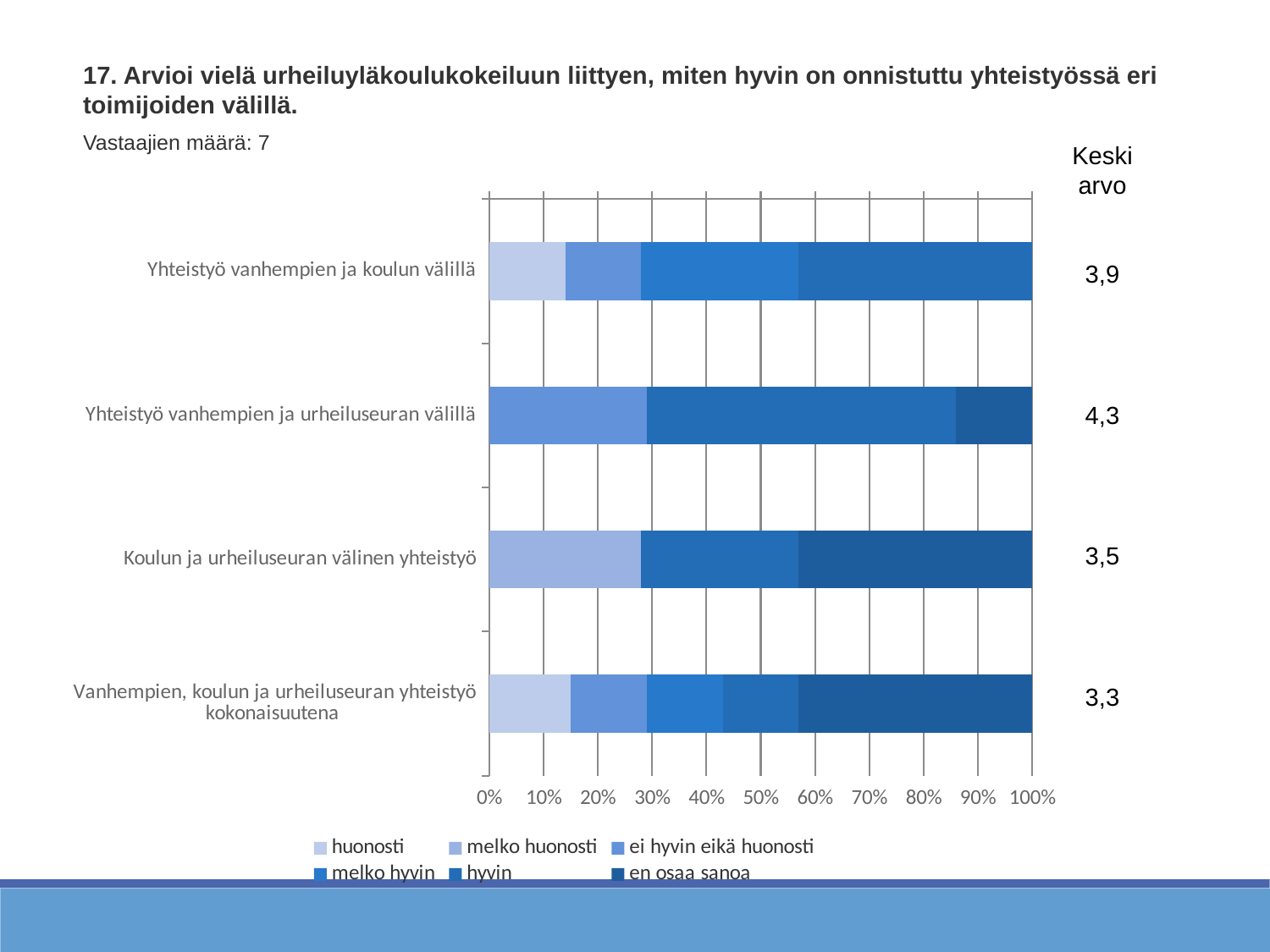

17. Arvioi vielä urheiluyläkoulukokeiluun liittyen, miten hyvin on onnistuttu yhteistyössä eri toimijoiden välillä.
Vastaajien määrä: 7
Keskiarvo

### Chart

| Category | huonosti | melko huonosti | ei hyvin eikä huonosti | melko hyvin | hyvin | en osaa sanoa |
|---|---|---|---|---|---|---|
| Yhteistyö vanhempien ja koulun välillä | 0.14 | 0.0 | 0.14 | 0.29 | 0.43 | 0.0 |
| Yhteistyö vanhempien ja urheiluseuran välillä | 0.0 | 0.0 | 0.29 | 0.0 | 0.57 | 0.14 |
| Koulun ja urheiluseuran välinen yhteistyö | 0.0 | 0.28 | 0.0 | 0.0 | 0.29 | 0.43 |
| Vanhempien, koulun ja urheiluseuran yhteistyö kokonaisuutena  | 0.15 | 0.0 | 0.14 | 0.14 | 0.14 | 0.43 |
3,9
4,3
3,5
3,3